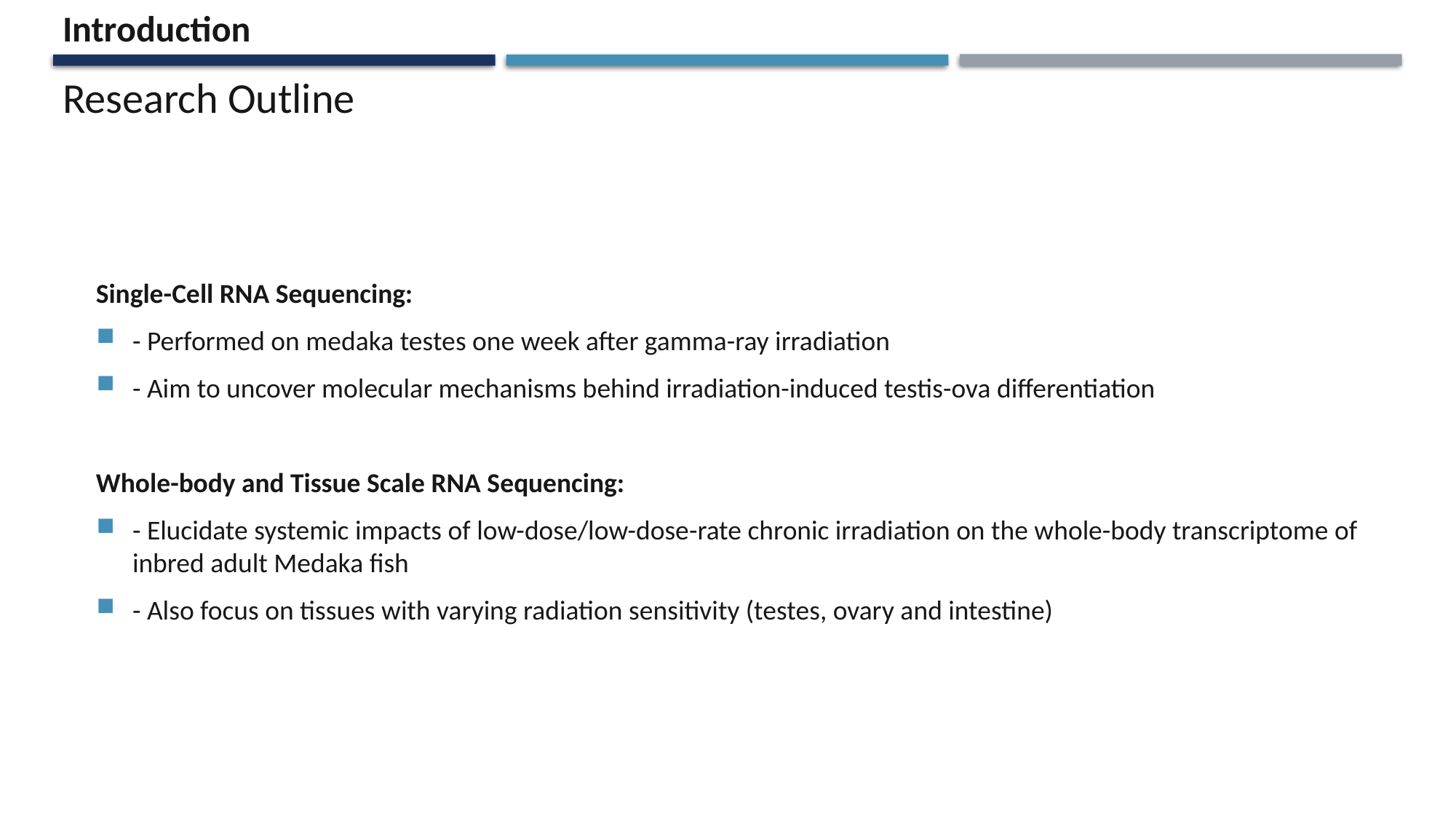

Introduction
Research Outline
Single-Cell RNA Sequencing:
- Performed on medaka testes one week after gamma-ray irradiation
- Aim to uncover molecular mechanisms behind irradiation-induced testis-ova differentiation

Whole-body and Tissue Scale RNA Sequencing:
- Elucidate systemic impacts of low-dose/low-dose-rate chronic irradiation on the whole-body transcriptome of inbred adult Medaka fish
- Also focus on tissues with varying radiation sensitivity (testes, ovary and intestine)